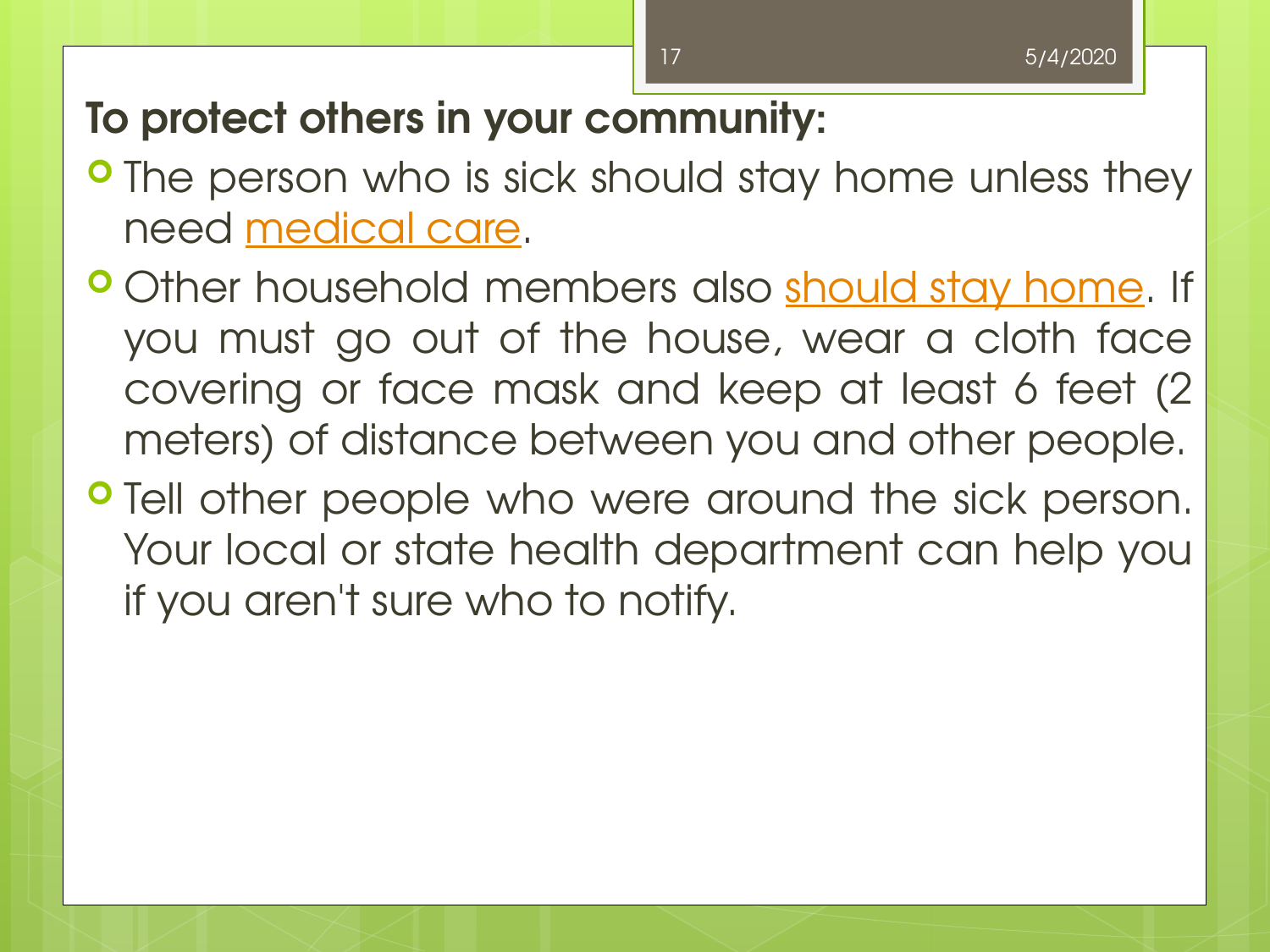

17
5/4/2020
To protect others in your community:
The person who is sick should stay home unless they need medical care.
Other household members also should stay home. If you must go out of the house, wear a cloth face covering or face mask and keep at least 6 feet (2 meters) of distance between you and other people.
Tell other people who were around the sick person. Your local or state health department can help you if you aren't sure who to notify.